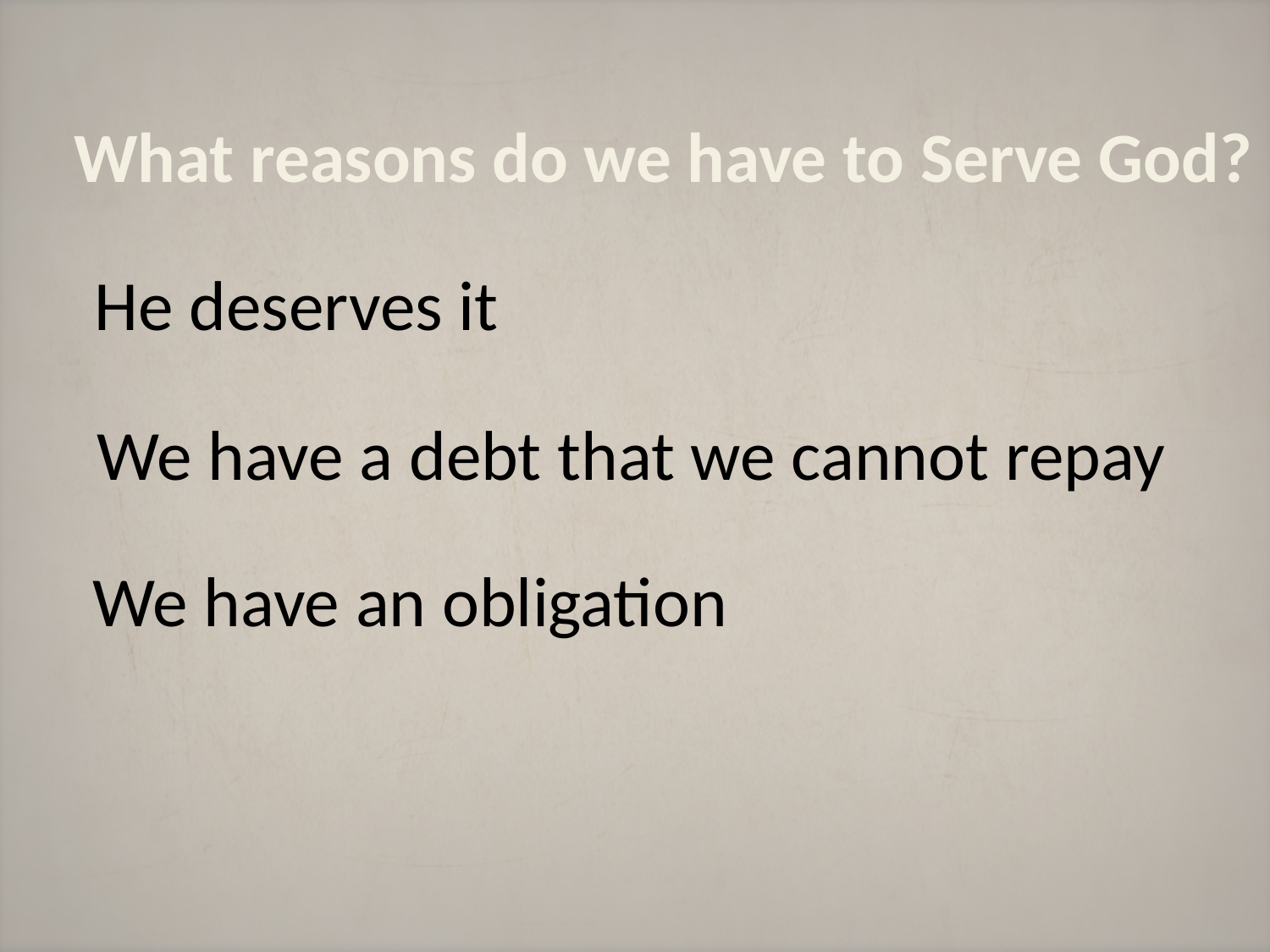

What reasons do we have to Serve God?

He deserves it
We have a debt that we cannot repay
We have an obligation